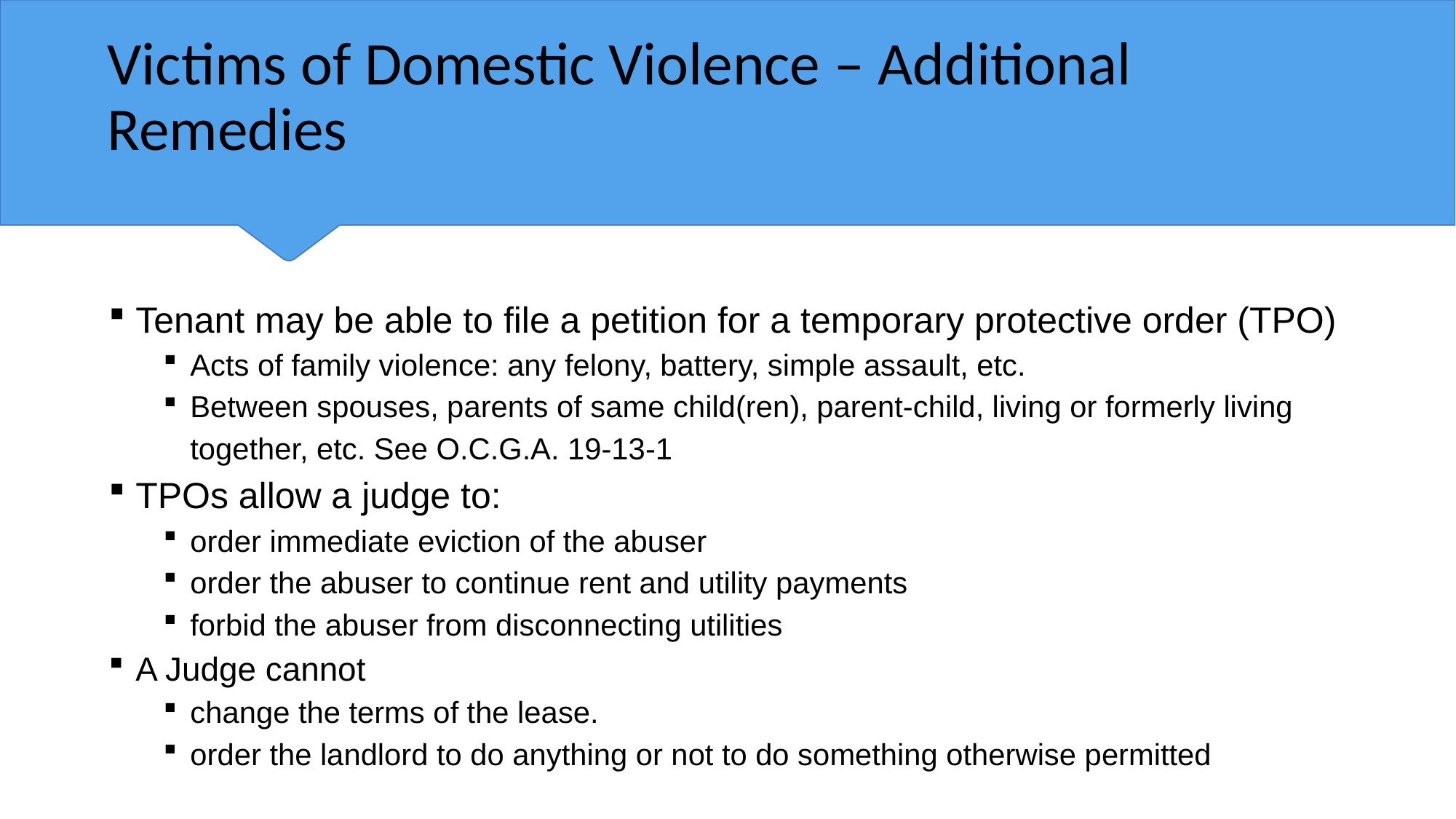

Victims of Domestic Violence – Additional Remedies
Tenant may be able to file a petition for a temporary protective order (TPO)
Acts of family violence: any felony, battery, simple assault, etc.
Between spouses, parents of same child(ren), parent-child, living or formerly living together, etc. See O.C.G.A. 19-13-1
TPOs allow a judge to:
order immediate eviction of the abuser
order the abuser to continue rent and utility payments
forbid the abuser from disconnecting utilities
A Judge cannot
change the terms of the lease.
order the landlord to do anything or not to do something otherwise permitted